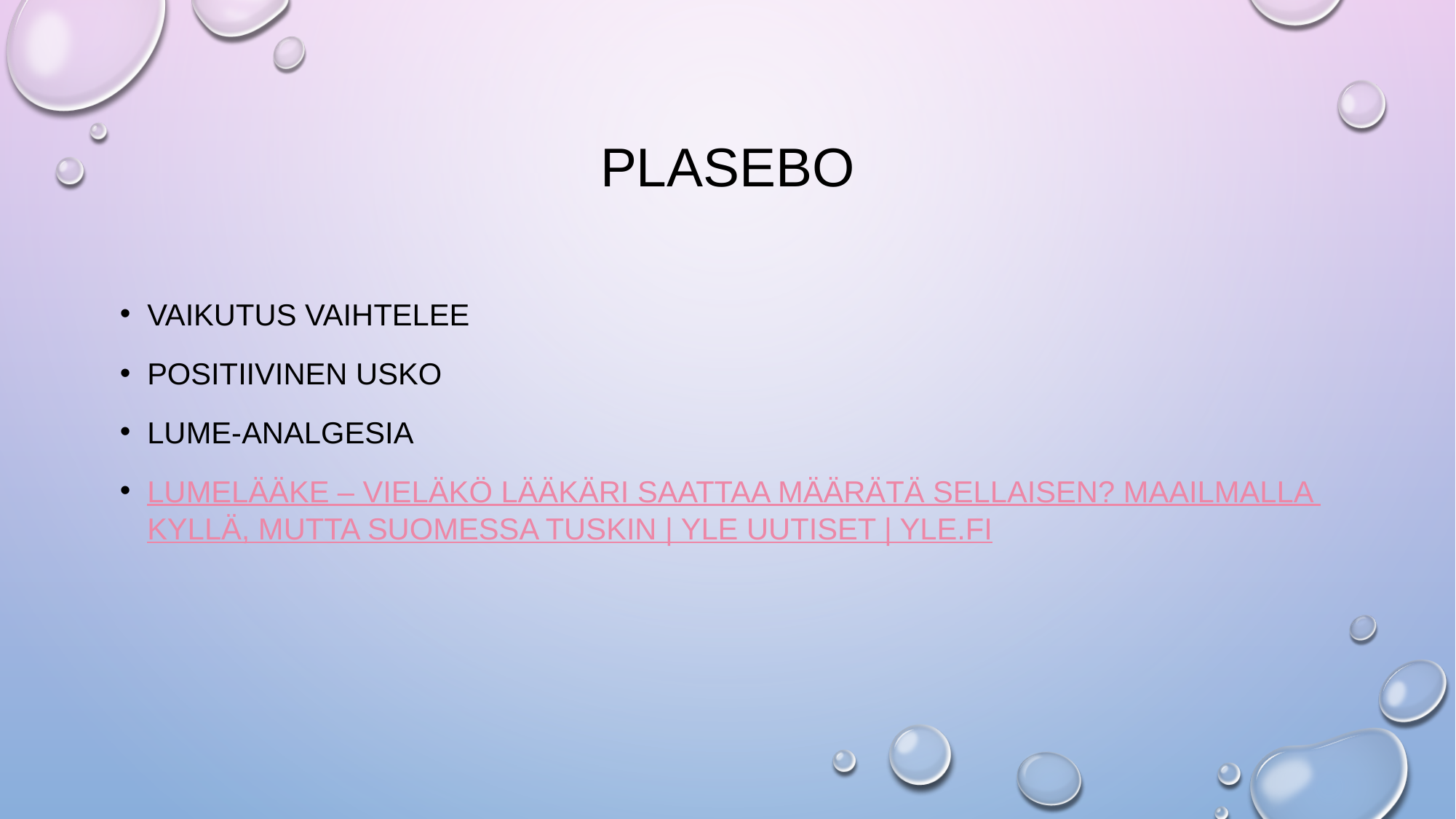

# plasebo
Vaikutus vaihtelee
Positiivinen usko
Lume-analgesia
Lumelääke – vieläkö lääkäri saattaa määrätä sellaisen? Maailmalla kyllä, mutta Suomessa tuskin | Yle Uutiset | yle.fi